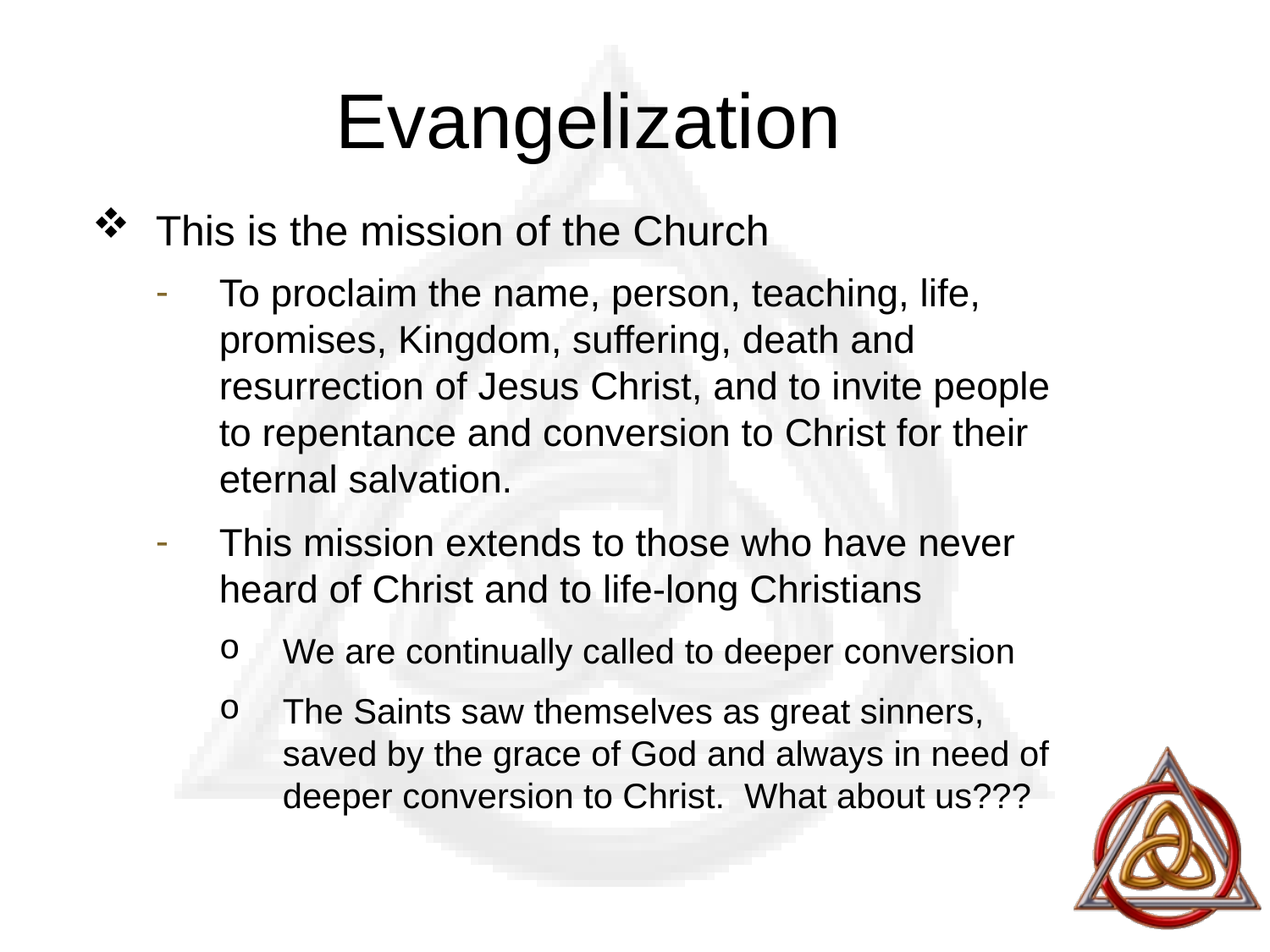

# Evangelization
This is the mission of the Church
To proclaim the name, person, teaching, life, promises, Kingdom, suffering, death and resurrection of Jesus Christ, and to invite people to repentance and conversion to Christ for their eternal salvation.
This mission extends to those who have never heard of Christ and to life-long Christians
We are continually called to deeper conversion
The Saints saw themselves as great sinners, saved by the grace of God and always in need of deeper conversion to Christ.  What about us???